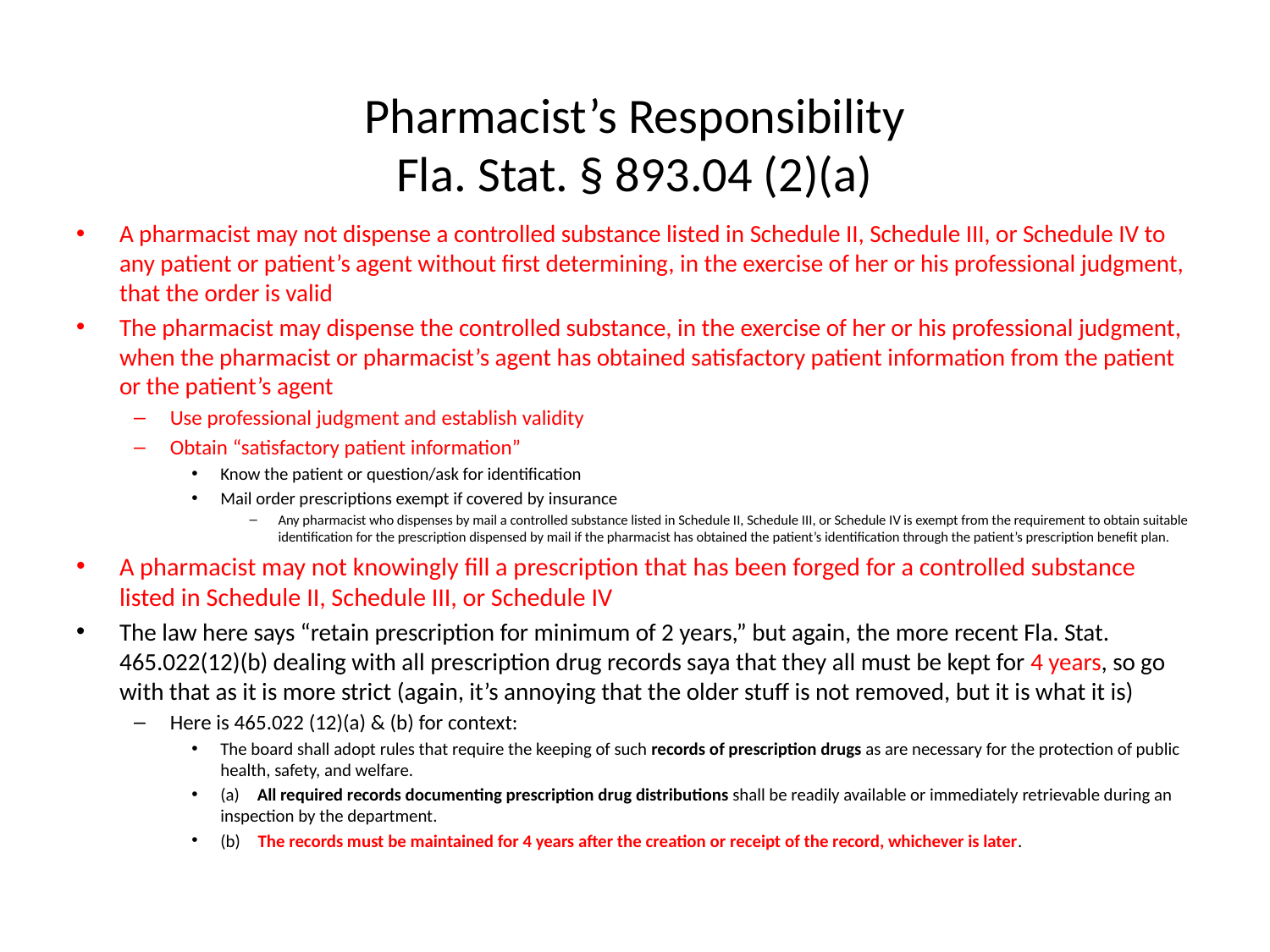

# Pharmacist’s Responsibility Fla. Stat. § 893.04 (2)(a)
A pharmacist may not dispense a controlled substance listed in Schedule II, Schedule III, or Schedule IV to any patient or patient’s agent without first determining, in the exercise of her or his professional judgment, that the order is valid
The pharmacist may dispense the controlled substance, in the exercise of her or his professional judgment, when the pharmacist or pharmacist’s agent has obtained satisfactory patient information from the patient or the patient’s agent
Use professional judgment and establish validity
Obtain “satisfactory patient information”
Know the patient or question/ask for identification
Mail order prescriptions exempt if covered by insurance
Any pharmacist who dispenses by mail a controlled substance listed in Schedule II, Schedule III, or Schedule IV is exempt from the requirement to obtain suitable identification for the prescription dispensed by mail if the pharmacist has obtained the patient’s identification through the patient’s prescription benefit plan.
A pharmacist may not knowingly fill a prescription that has been forged for a controlled substance listed in Schedule II, Schedule III, or Schedule IV
The law here says “retain prescription for minimum of 2 years,” but again, the more recent Fla. Stat. 465.022(12)(b) dealing with all prescription drug records saya that they all must be kept for 4 years, so go with that as it is more strict (again, it’s annoying that the older stuff is not removed, but it is what it is)
Here is 465.022 (12)(a) & (b) for context:
The board shall adopt rules that require the keeping of such records of prescription drugs as are necessary for the protection of public health, safety, and welfare.
(a) All required records documenting prescription drug distributions shall be readily available or immediately retrievable during an inspection by the department.
(b) The records must be maintained for 4 years after the creation or receipt of the record, whichever is later.